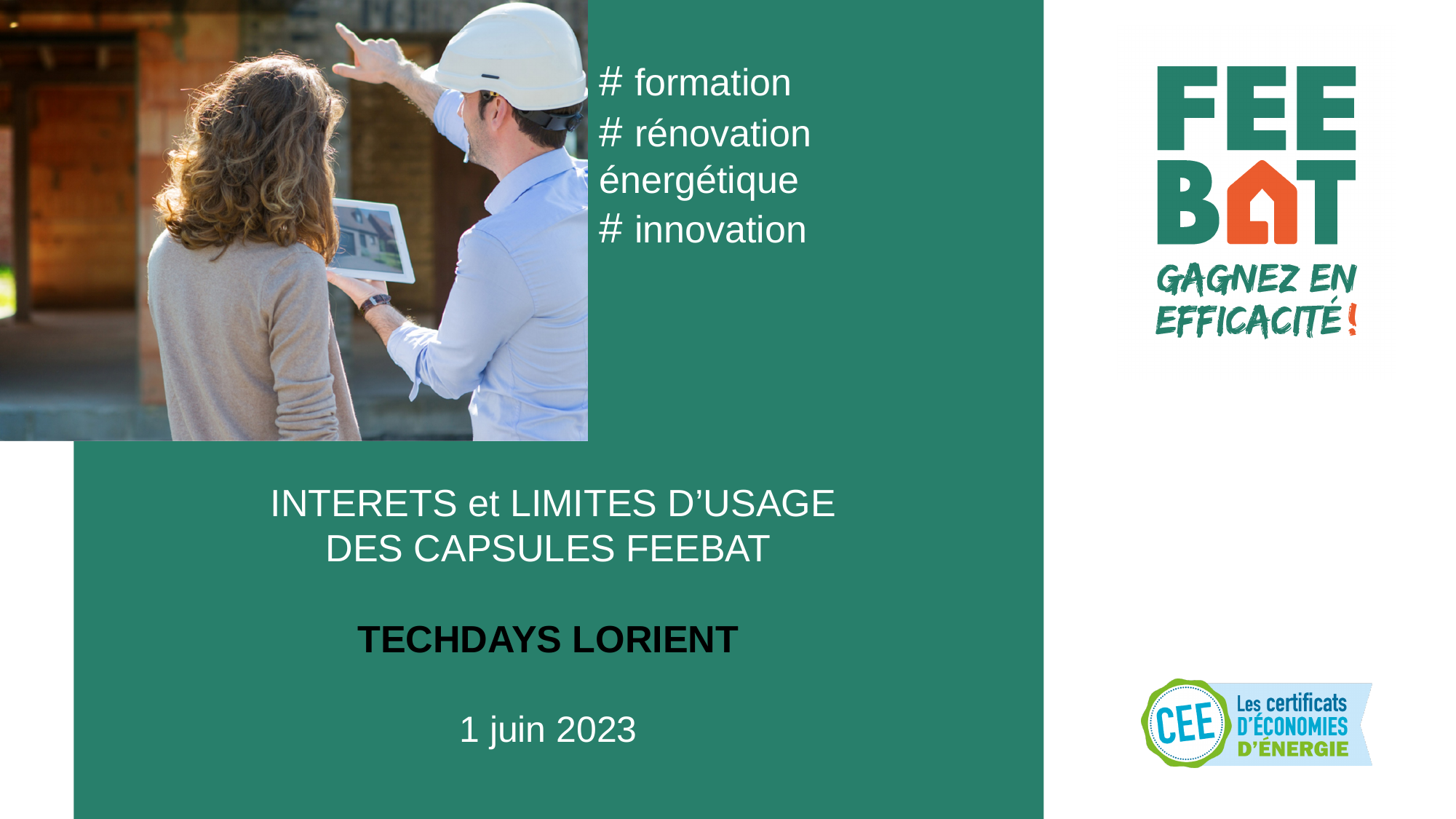

# formation
# rénovation énergétique
# innovation
  INTERETS et LIMITES D’USAGE
DES CAPSULES FEEBAT

TECHDAYS LORIENT

1 juin 2023